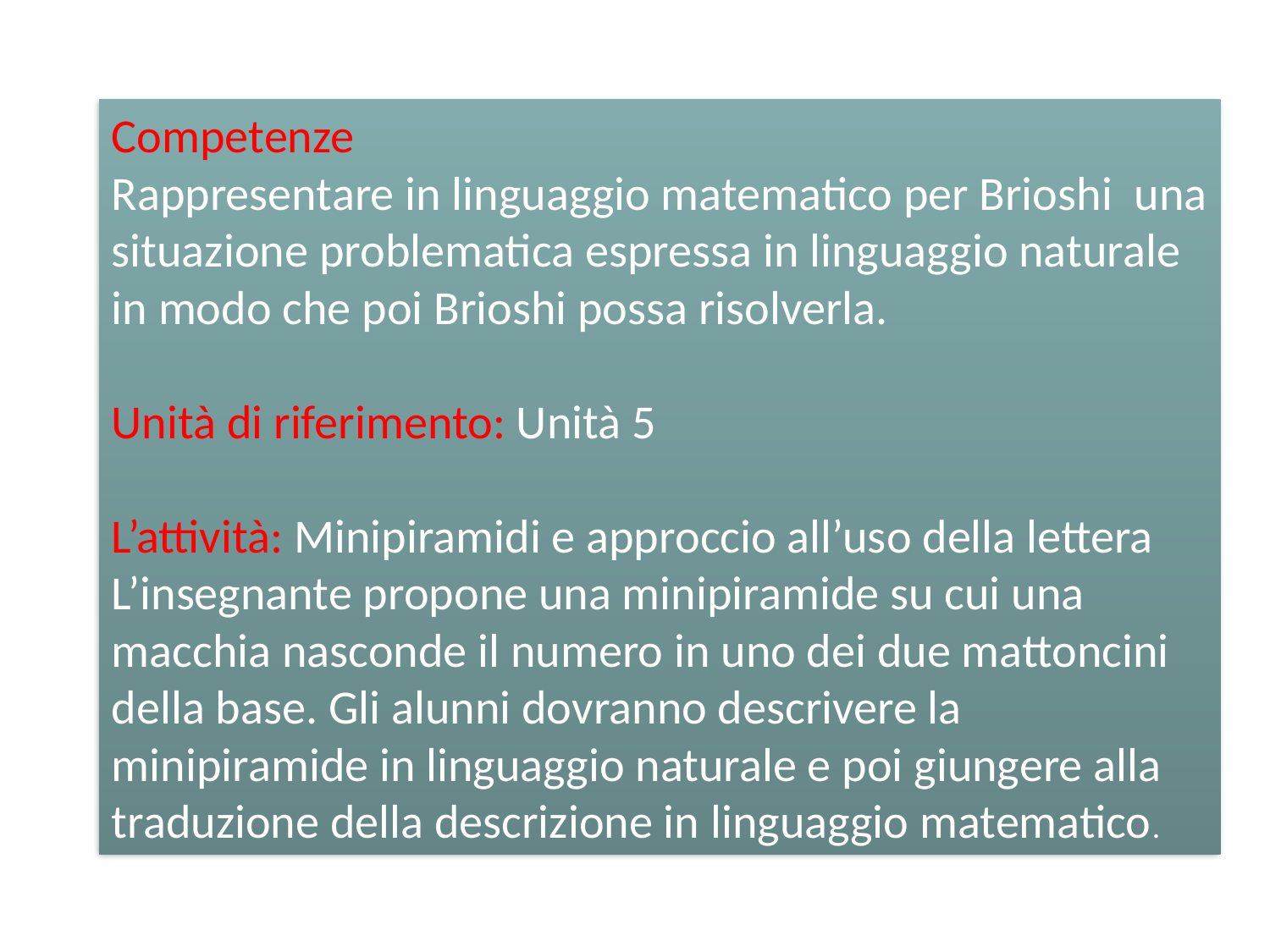

Competenze
Rappresentare in linguaggio matematico per Brioshi  una situazione problematica espressa in linguaggio naturale in modo che poi Brioshi possa risolverla.

Unità di riferimento: Unità 5

L’attività: Minipiramidi e approccio all’uso della lettera
L’insegnante propone una minipiramide su cui una macchia nasconde il numero in uno dei due mattoncini della base. Gli alunni dovranno descrivere la minipiramide in linguaggio naturale e poi giungere alla traduzione della descrizione in linguaggio matematico.